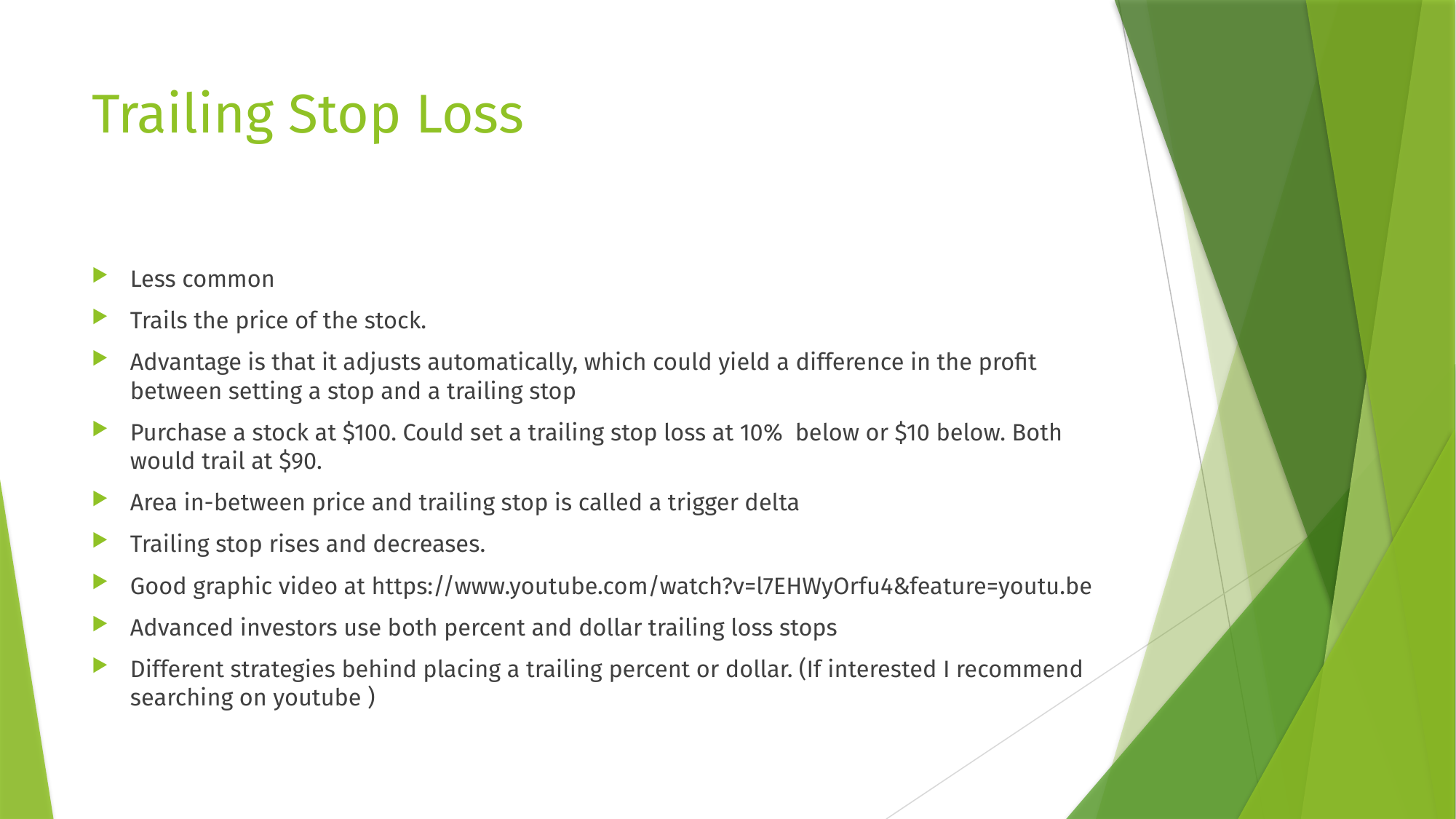

# Trailing Stop Loss
Less common
Trails the price of the stock.
Advantage is that it adjusts automatically, which could yield a difference in the profit between setting a stop and a trailing stop
Purchase a stock at $100. Could set a trailing stop loss at 10%  below or $10 below. Both would trail at $90.
Area in-between price and trailing stop is called a trigger delta
Trailing stop rises and decreases.
Good graphic video at https://www.youtube.com/watch?v=l7EHWyOrfu4&feature=youtu.be
Advanced investors use both percent and dollar trailing loss stops
Different strategies behind placing a trailing percent or dollar. (If interested I recommend searching on youtube )